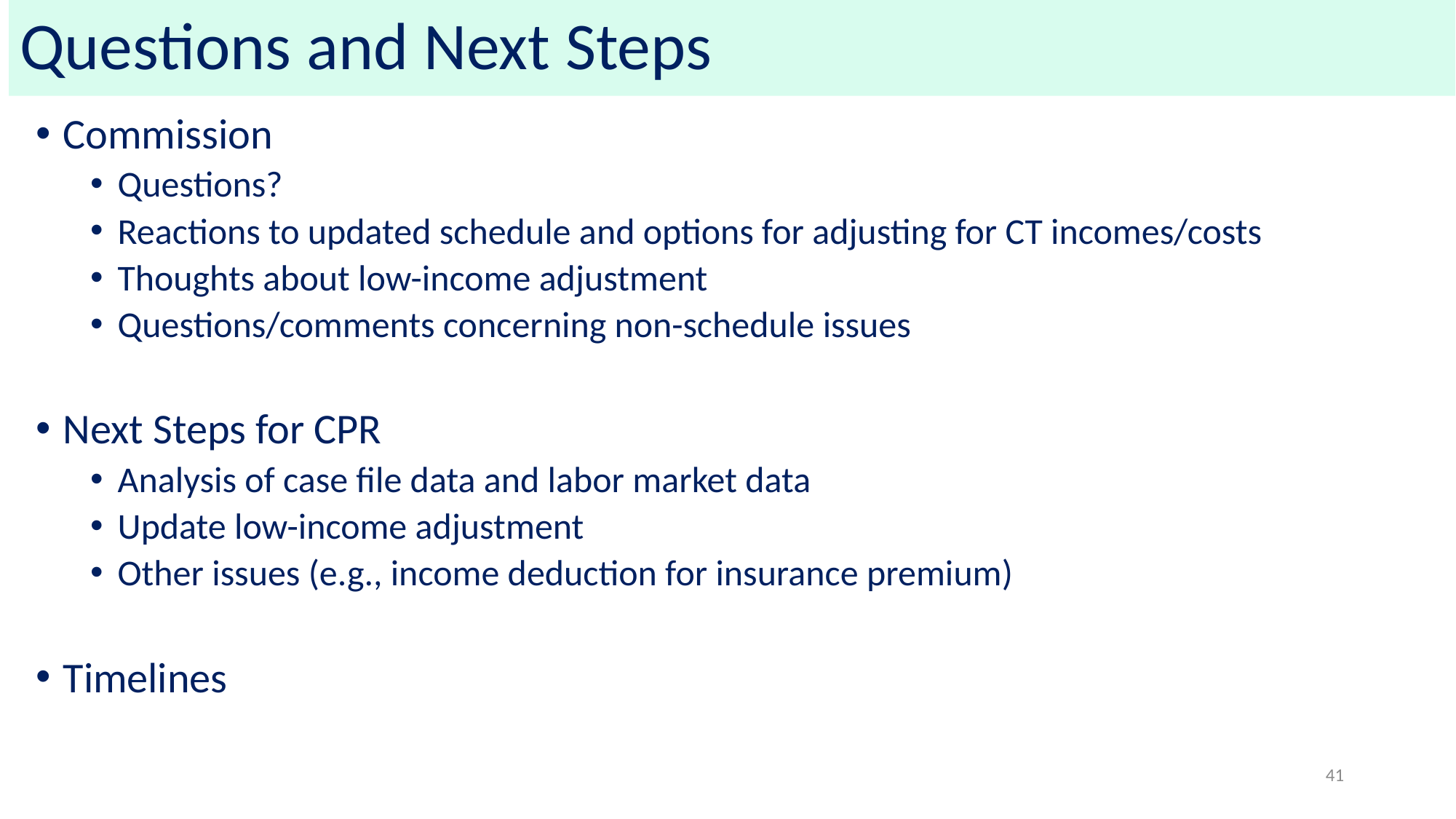

# Questions and Next Steps
Commission
Questions?
Reactions to updated schedule and options for adjusting for CT incomes/costs
Thoughts about low-income adjustment
Questions/comments concerning non-schedule issues

Next Steps for CPR
Analysis of case file data and labor market data
Update low-income adjustment
Other issues (e.g., income deduction for insurance premium)

Timelines

41